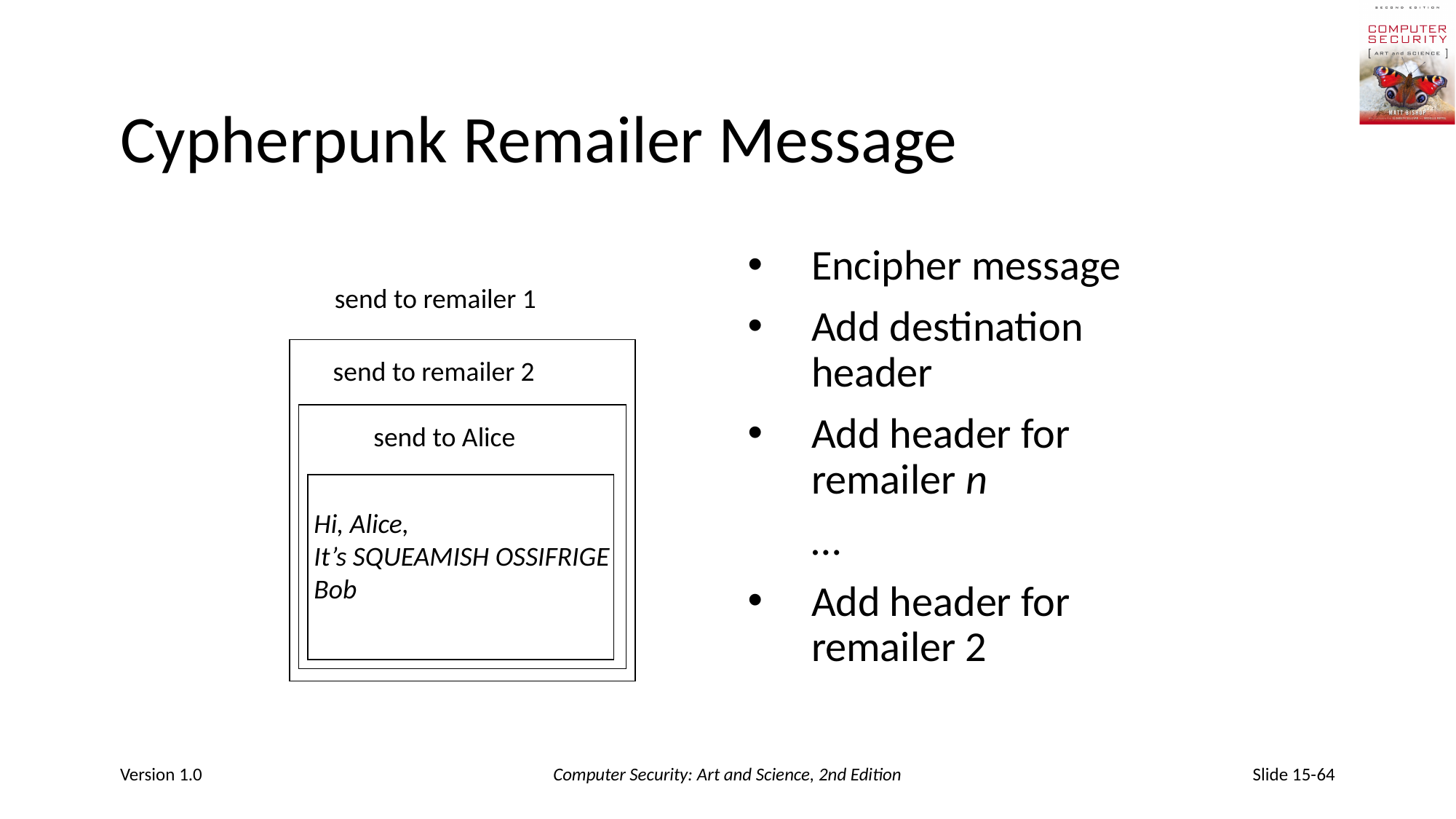

# Cypherpunk Remailer Message
Encipher message
Add destination header
Add header for remailer n
	…
Add header for remailer 2
send to remailer 1

send to remailer 2

send to Alice

Hi, Alice,
It’s SQUEAMISH OSSIFRIGE
Bob
Version 1.0
Computer Security: Art and Science, 2nd Edition
Slide 15-64